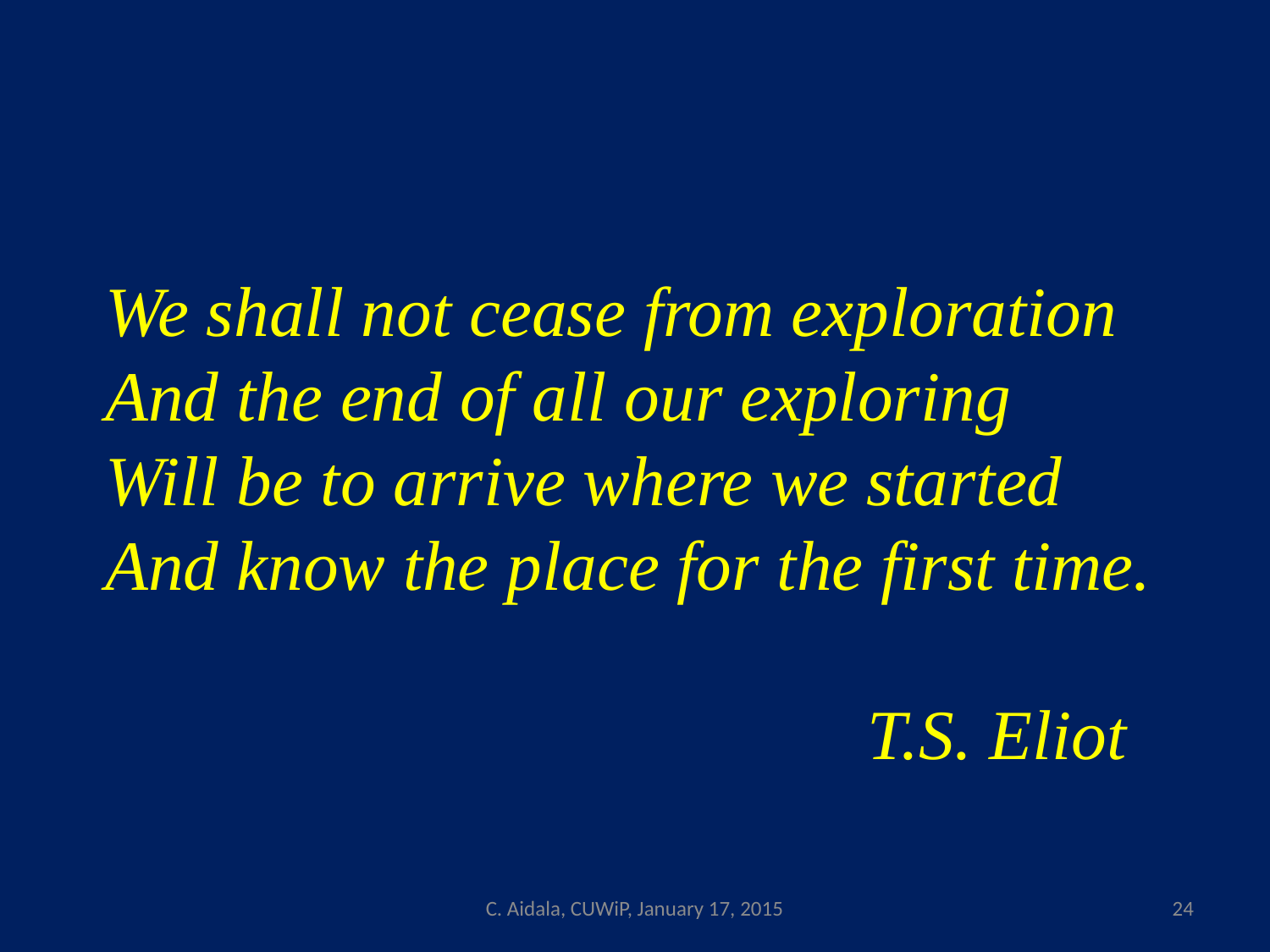

We shall not cease from exploration
And the end of all our exploring
Will be to arrive where we started
And know the place for the first time.

						T.S. Eliot
C. Aidala, CUWiP, January 17, 2015
24